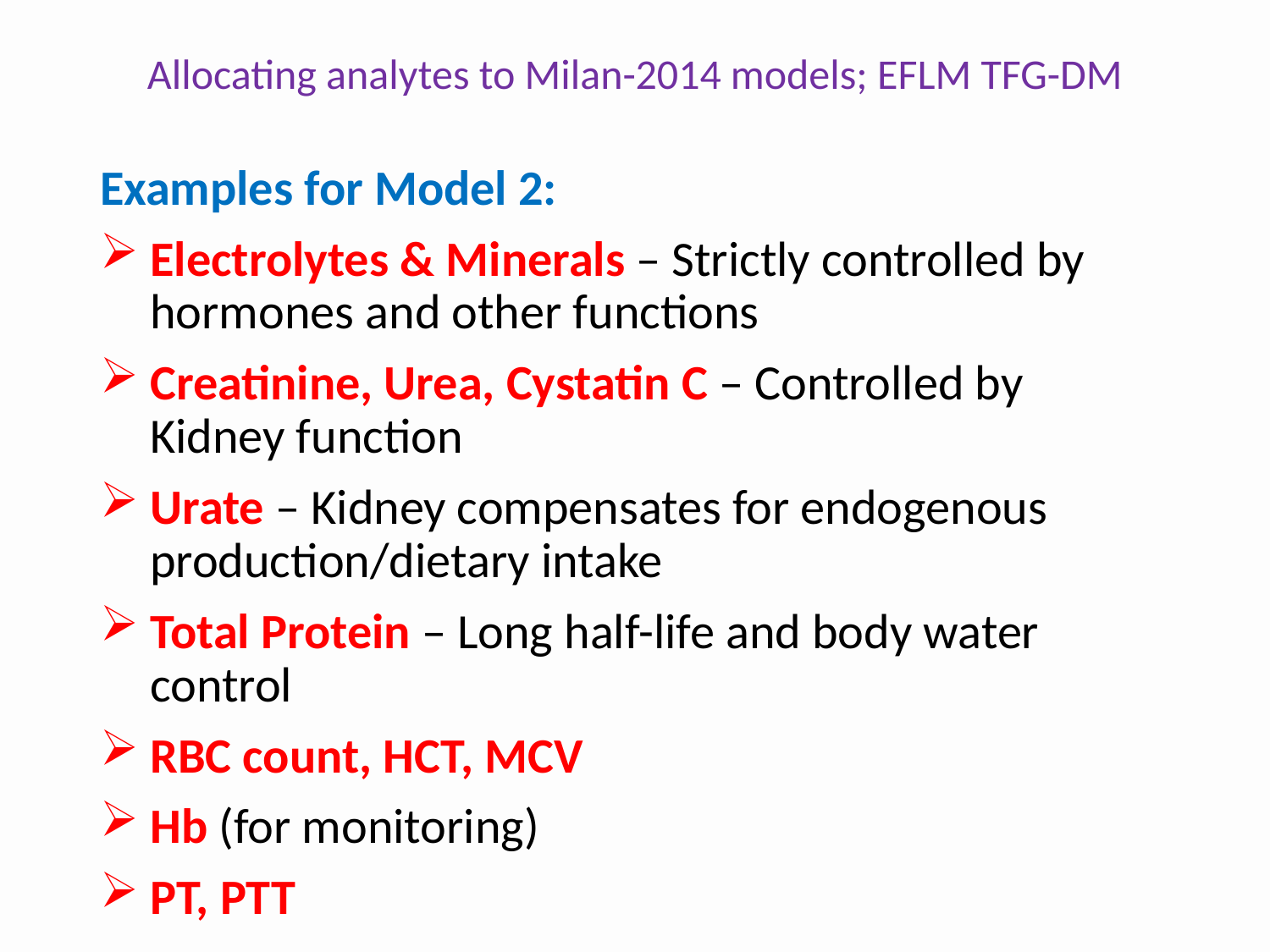

Allocating analytes to Milan-2014 models; EFLM TFG-DM
Examples for Model 2:
Electrolytes & Minerals – Strictly controlled by hormones and other functions
Creatinine, Urea, Cystatin C – Controlled by  Kidney function
Urate – Kidney compensates for endogenous production/dietary intake
Total Protein – Long half-life and body water control
RBC count, HCT, MCV
Hb (for monitoring)
PT, PTT